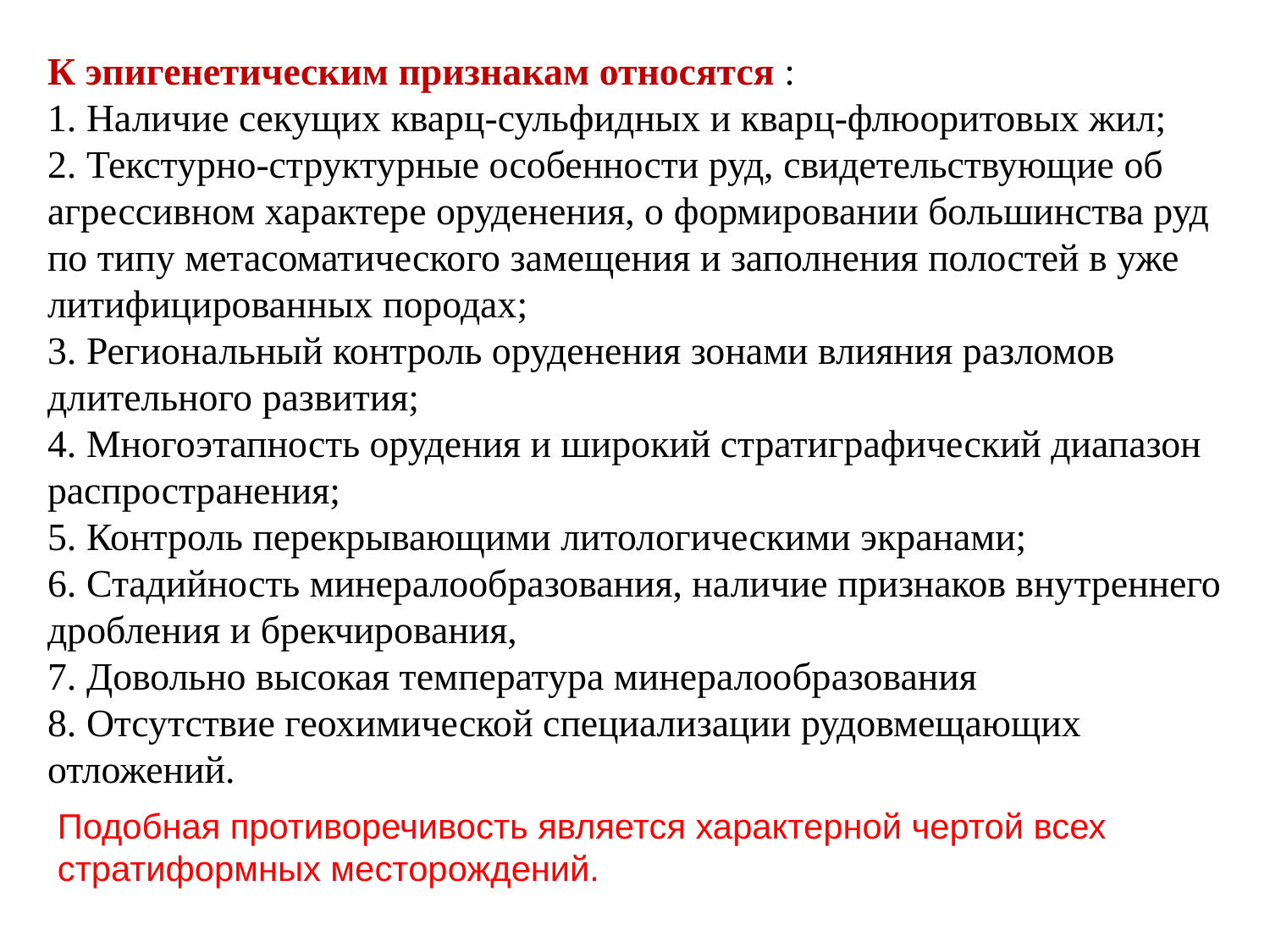

К эпигенетическим признакам относятся :
1. Наличие секущих кварц-сульфидных и кварц-флюоритовых жил;
2. Текстурно-структурные особенности руд, свидетельствующие об агрессивном характере оруденения, о формировании большинства руд по типу метасоматического замещения и заполнения полостей в уже литифицированных породах;
3. Региональный контроль оруденения зонами влияния разломов длительного развития;
4. Многоэтапность орудения и широкий стратиграфический диапазон распространения;
5. Контроль перекрывающими литологическими экранами;
6. Стадийность минералообразования, наличие признаков внутреннего дробления и брекчирования,
7. Довольно высокая температура минералообразования
8. Отсутствие геохимической специализации рудовмещающих отложений.
Подобная противоречивость является характерной чертой всех стратиформных месторождений.